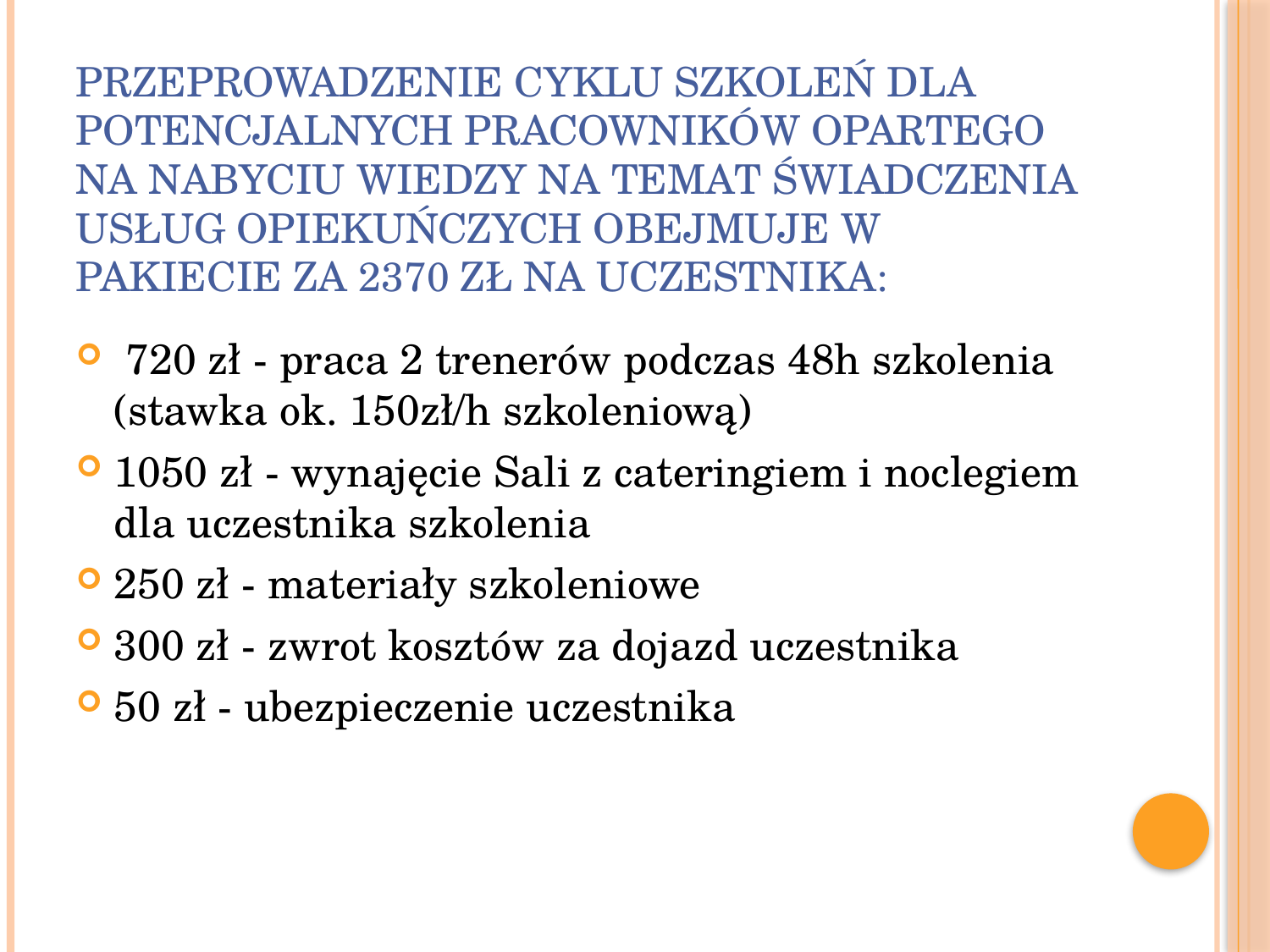

# Przeprowadzenie cyklu szkoleń dla potencjalnych pracowników opartego na nabyciu wiedzy na temat świadczenia usług opiekuńczych obejmuje w pakiecie za 2370 zł na uczestnika:
 720 zł - praca 2 trenerów podczas 48h szkolenia (stawka ok. 150zł/h szkoleniową)
1050 zł - wynajęcie Sali z cateringiem i noclegiem dla uczestnika szkolenia
250 zł - materiały szkoleniowe
300 zł - zwrot kosztów za dojazd uczestnika
50 zł - ubezpieczenie uczestnika